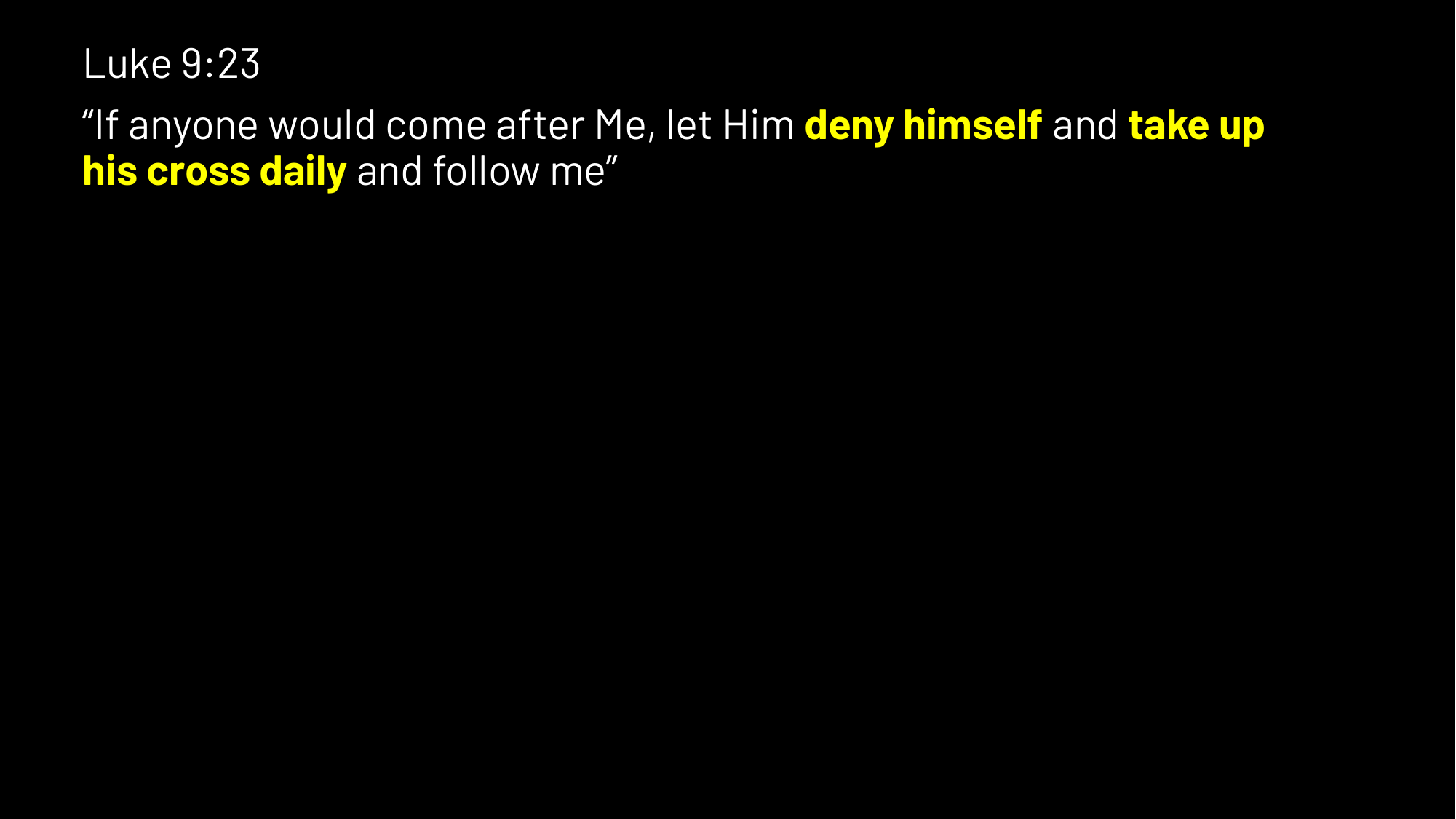

Luke 9:23
“If anyone would come after Me, let Him deny himself and take up his cross daily and follow me”